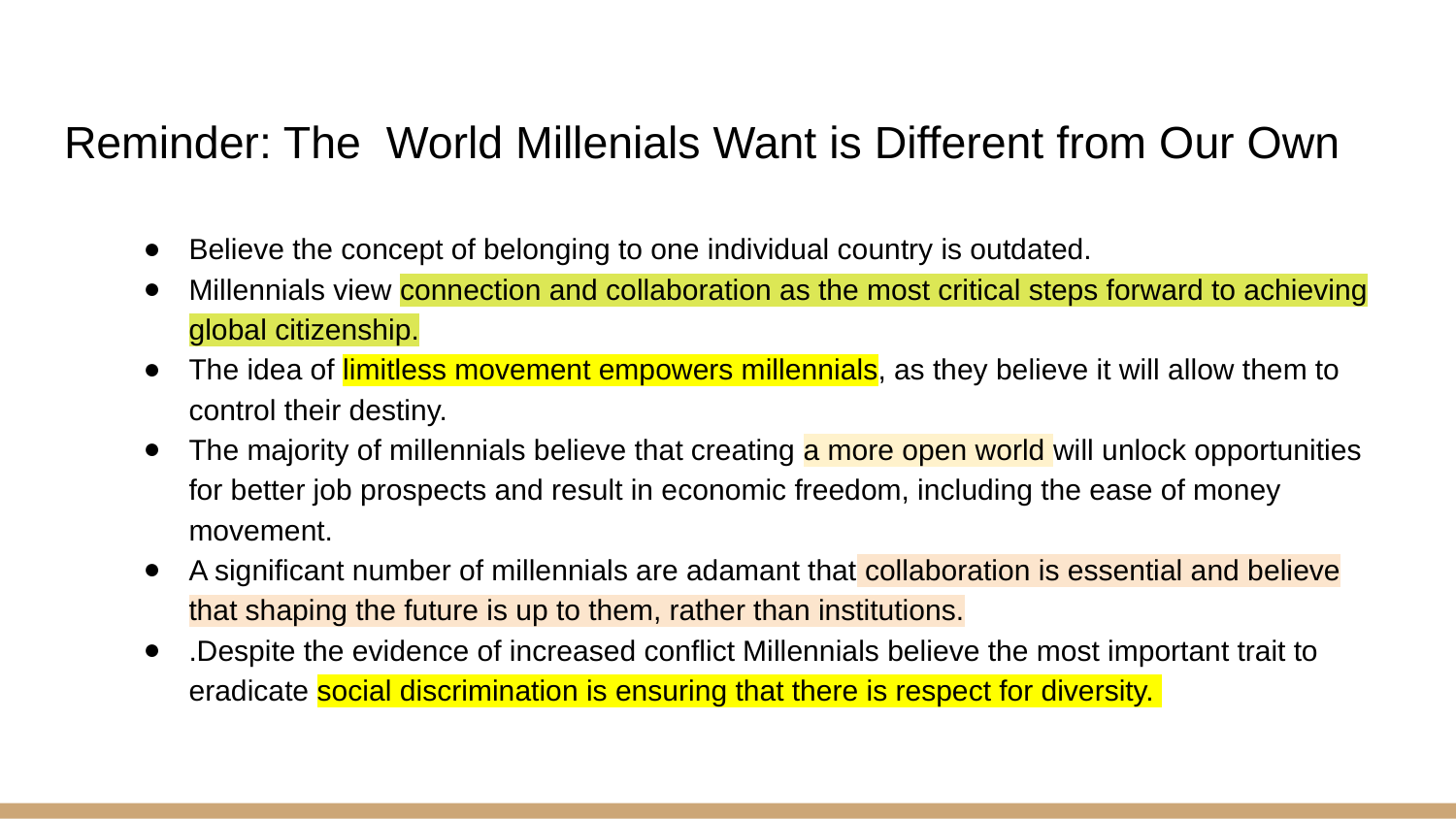

# Reminder: The  World Millenials Want is Different from Our Own

Believe the concept of belonging to one individual country is outdated.
Millennials view connection and collaboration as the most critical steps forward to achieving global citizenship.
The idea of limitless movement empowers millennials, as they believe it will allow them to control their destiny.
The majority of millennials believe that creating a more open world will unlock opportunities for better job prospects and result in economic freedom, including the ease of money movement.
A significant number of millennials are adamant that collaboration is essential and believe that shaping the future is up to them, rather than institutions.
.Despite the evidence of increased conflict Millennials believe the most important trait to eradicate social discrimination is ensuring that there is respect for diversity.